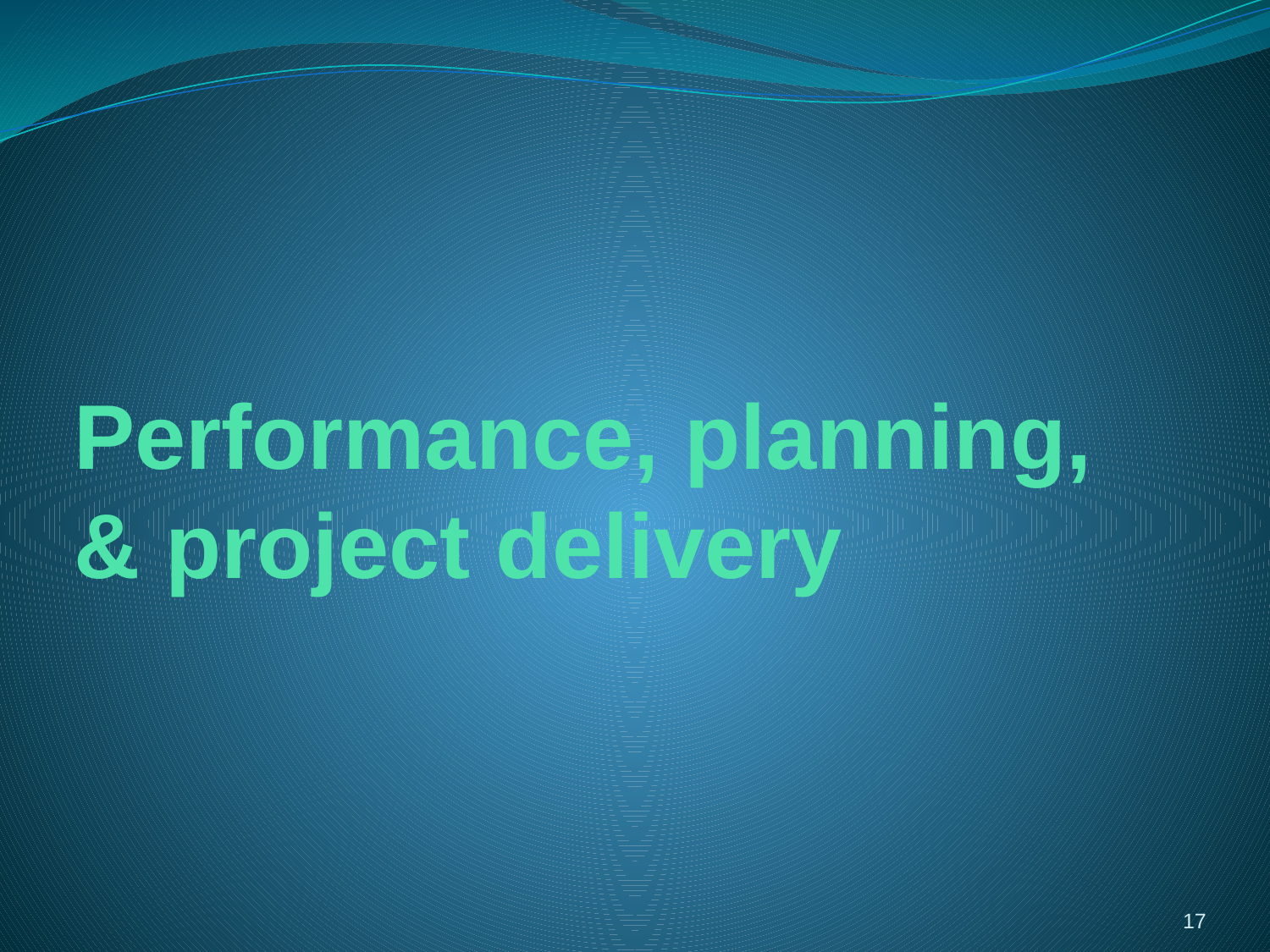

# Performance, planning, & project delivery
17